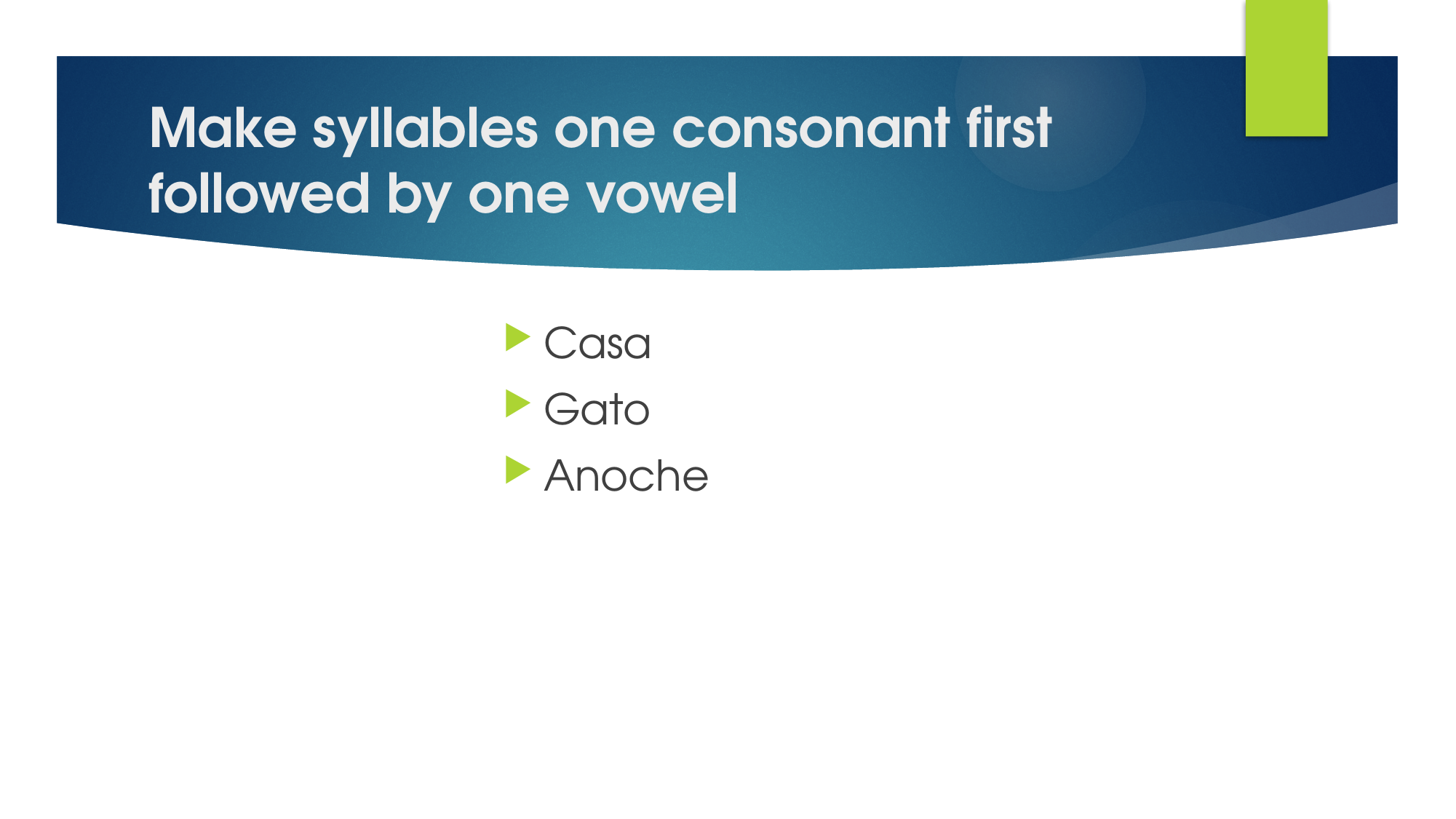

# Make syllables one consonant first followed by one vowel
Casa
Gato
Anoche